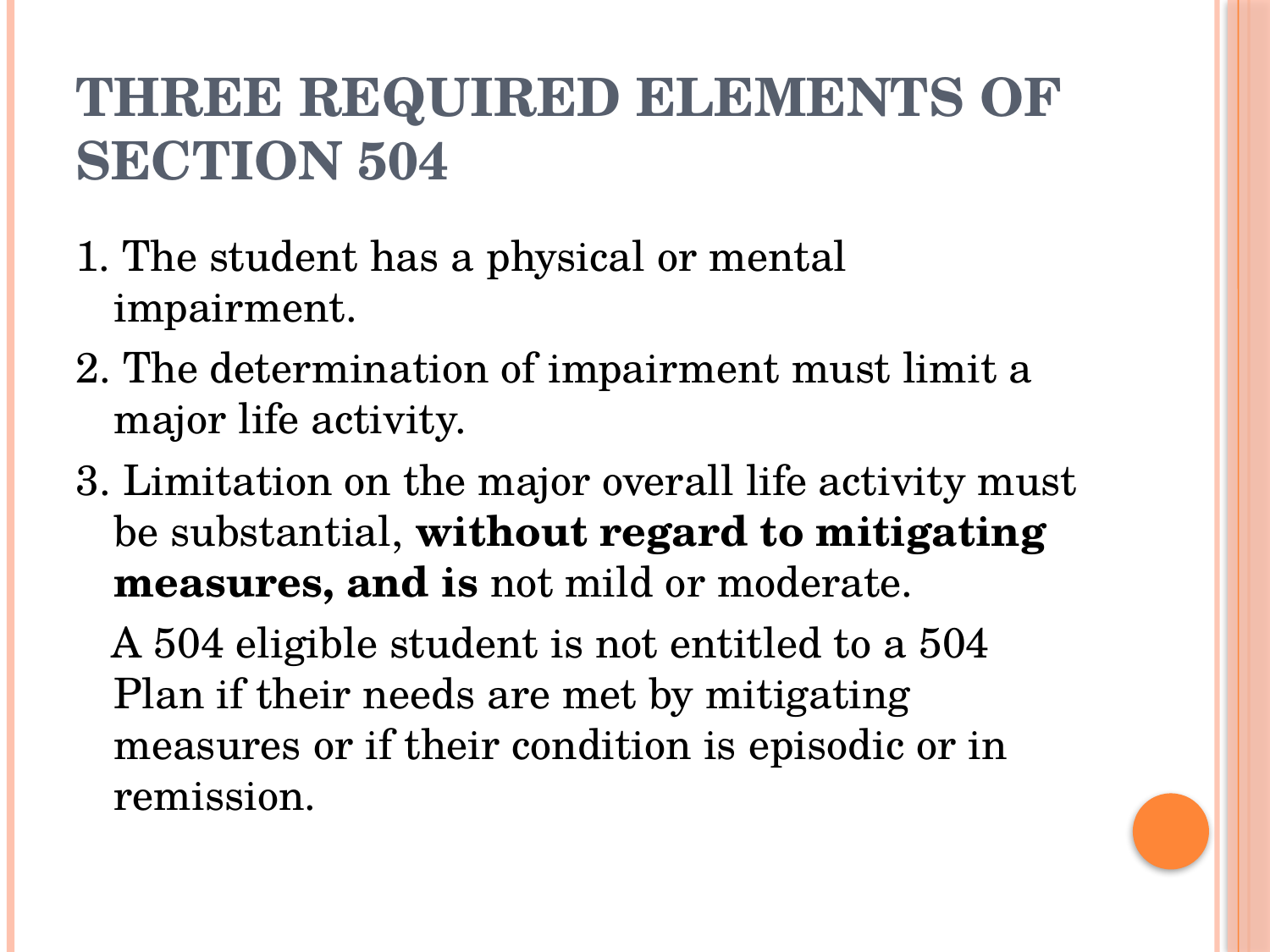

# Three Required Elements of Section 504
1. The student has a physical or mental    impairment.
2. The determination of impairment must limit a major life activity.
3. Limitation on the major overall life activity must be substantial, without regard to mitigating measures, and is not mild or moderate.
   A 504 eligible student is not entitled to a 504 Plan if their needs are met by mitigating measures or if their condition is episodic or in remission.